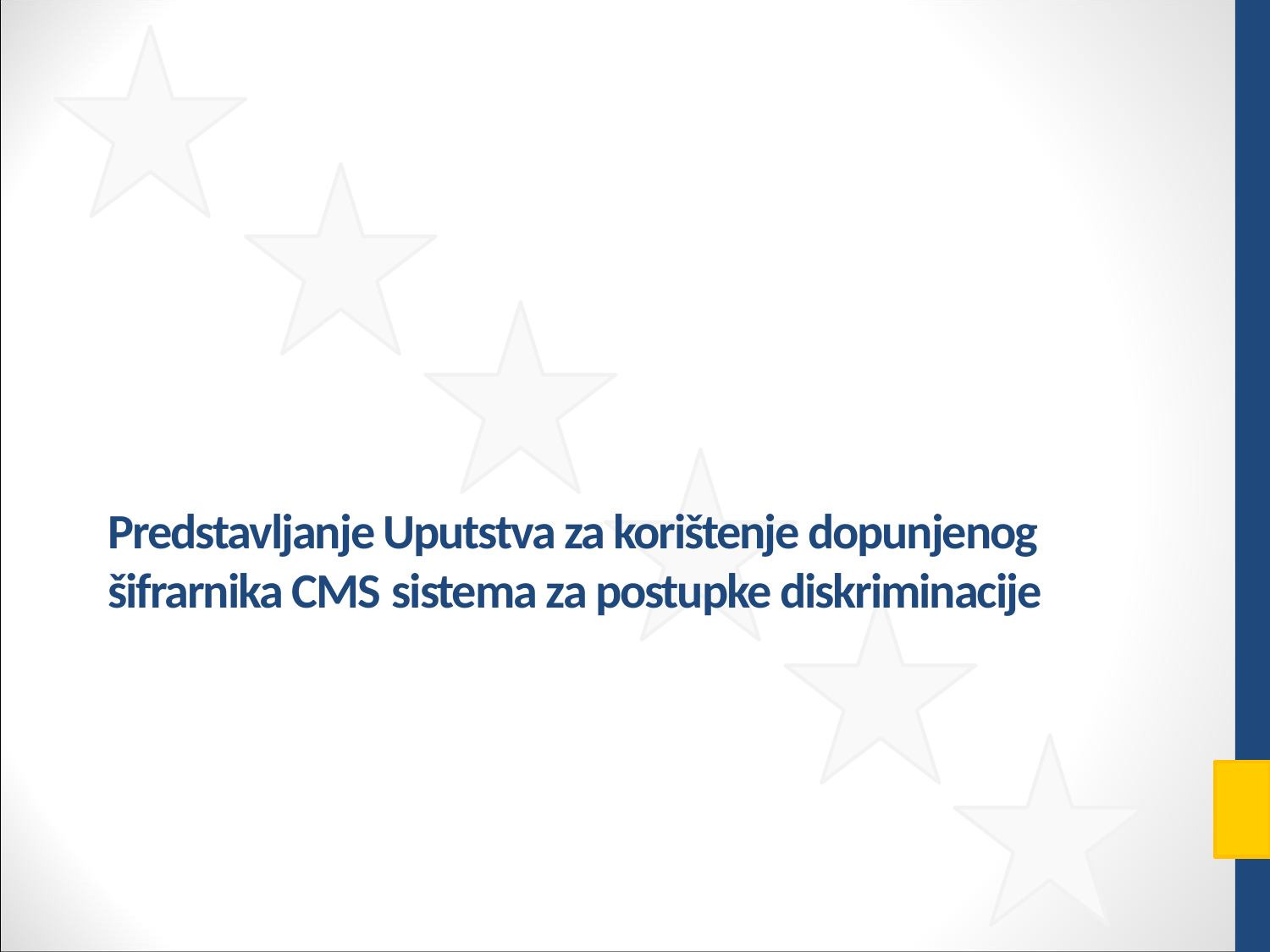

# Predstavljanje Uputstva za korištenje dopunjenog šifrarnika CMS sistema za postupke diskriminacije